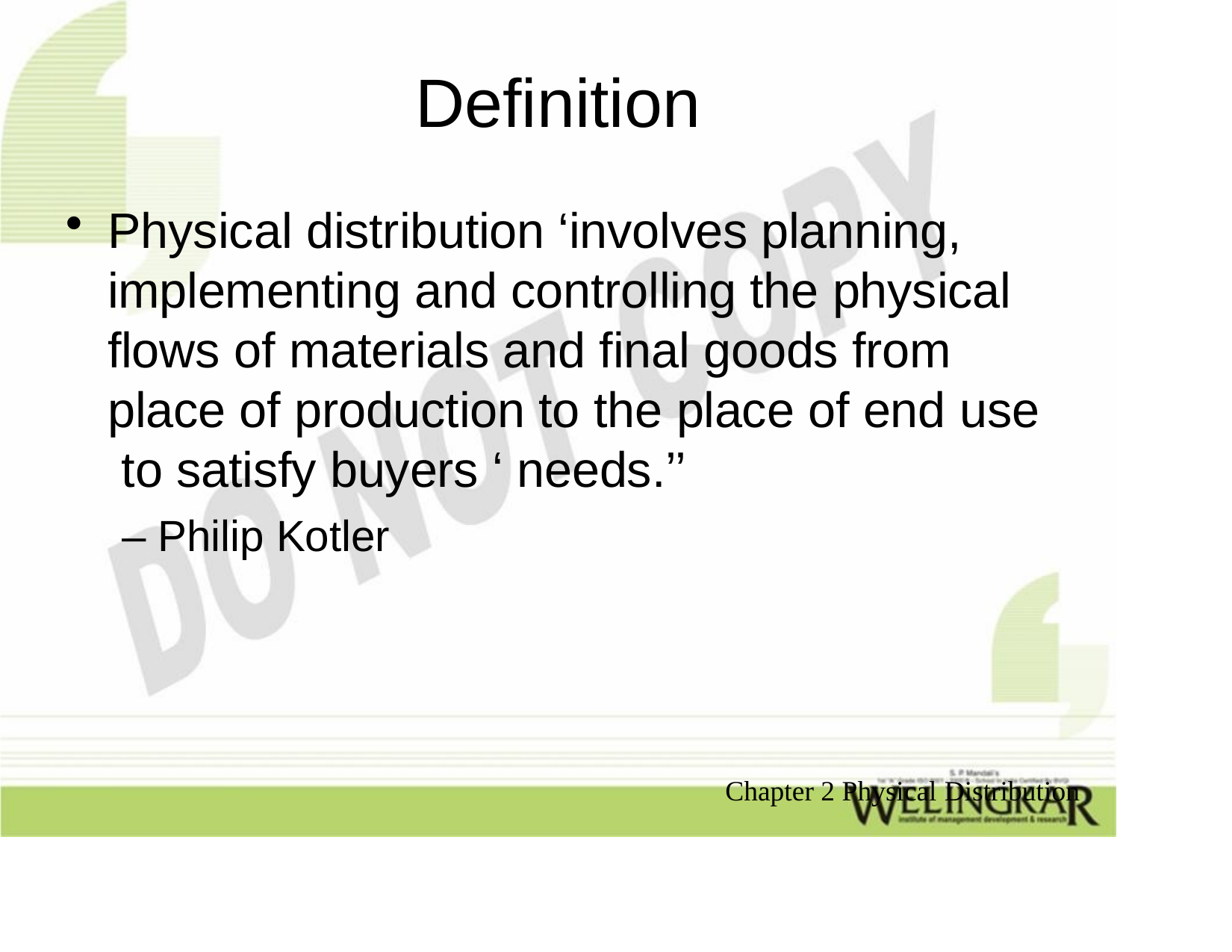

# Definition
Physical distribution ‘involves planning,  implementing and controlling the physical  flows of materials and final goods from  place of production to the place of end use  to satisfy buyers ‘ needs.’’
– Philip Kotler
Chapter 2 Physical Distribution